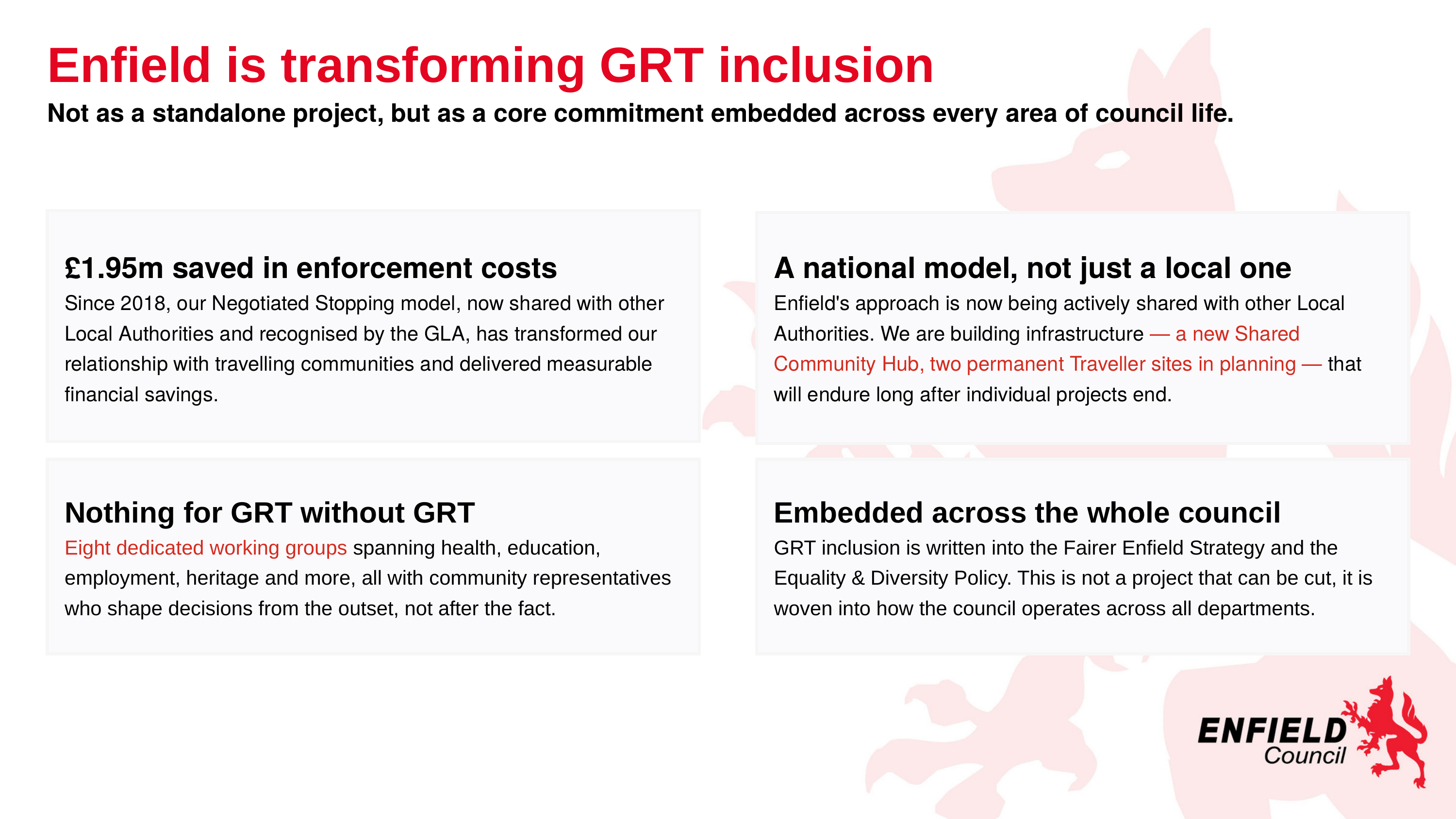

Enfield is transforming GRT inclusion
Not as a standalone project, but as a core commitment embedded across every area of council life.

£1.95m saved in enforcement costs
Since 2018, our Negotiated Stopping model, now shared with other Local Authorities and recognised by the GLA, has transformed our relationship with travelling communities and delivered measurable financial savings.
A national model, not just a local one
Enfield's approach is now being actively shared with other Local Authorities. We are building infrastructure — a new Shared Community Hub, two permanent Traveller sites in planning — that will endure long after individual projects end.

Nothing for GRT without GRT
Eight dedicated working groups spanning health, education, employment, heritage and more, all with community representatives who shape decisions from the outset, not after the fact.
Embedded across the whole council
GRT inclusion is written into the Fairer Enfield Strategy and the Equality & Diversity Policy. This is not a project that can be cut, it is woven into how the council operates across all departments.